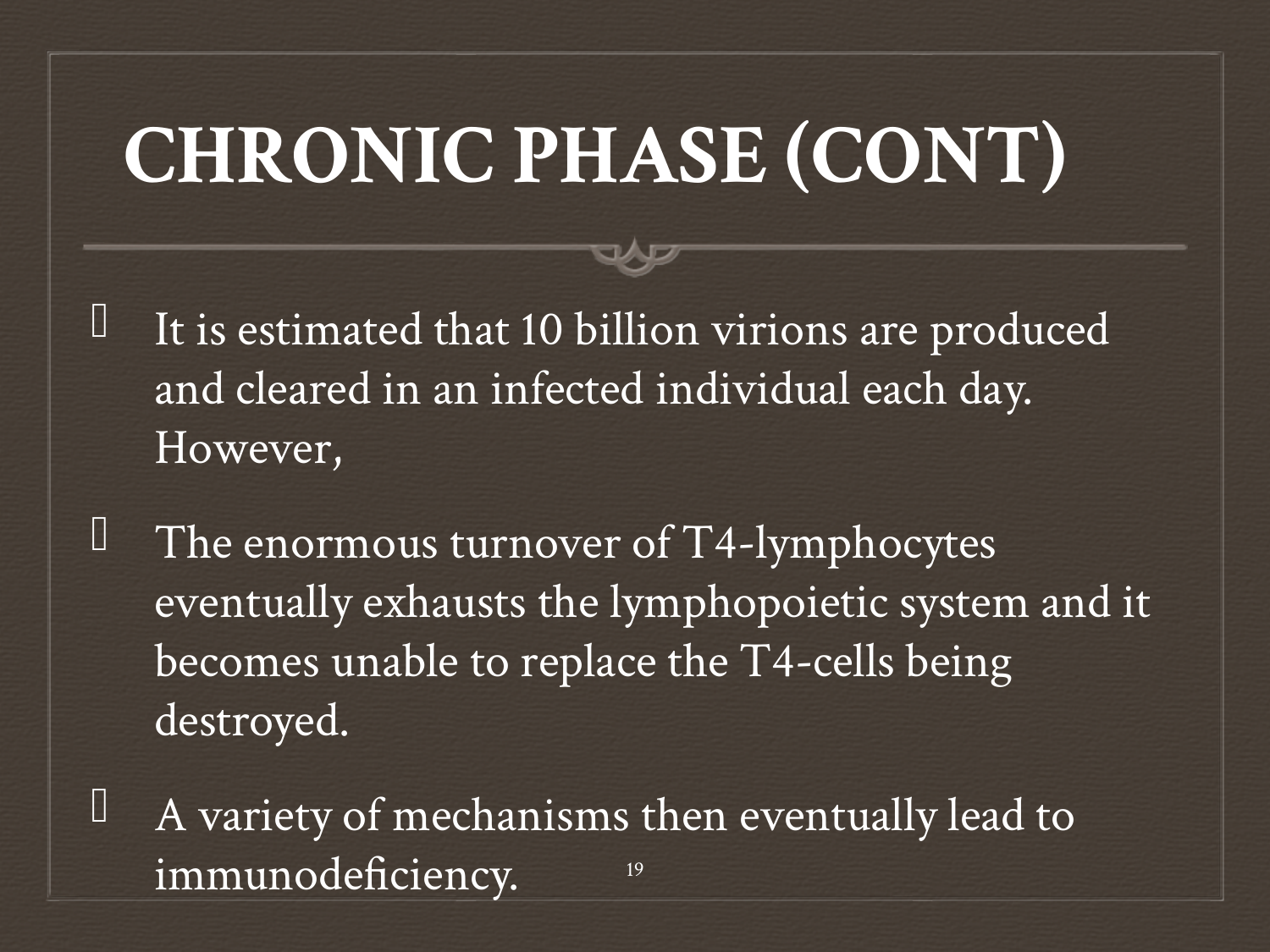

# CHRONIC PHASE (CONT)
It is estimated that 10 billion virions are produced and cleared in an infected individual each day. However,
The enormous turnover of T4-lymphocytes eventually exhausts the lymphopoietic system and it becomes unable to replace the T4-cells being destroyed.
A variety of mechanisms then eventually lead to immunodeficiency.

19